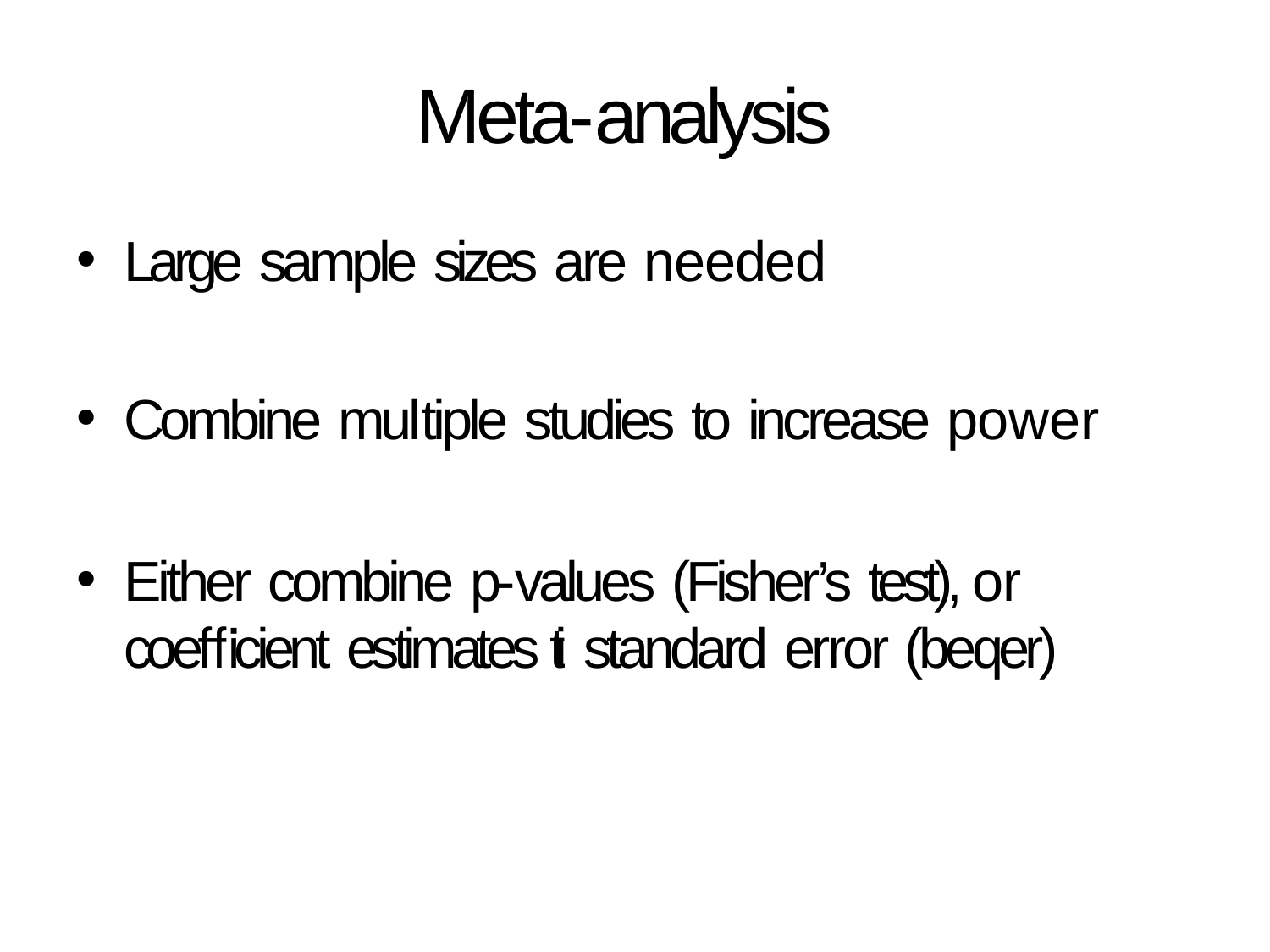

# Meta-analysis
Large sample sizes are needed

Combine multiple studies to increase power

Either combine p-values (Fisher’s test), or coeﬃcient estimates ti standard error (beqer)